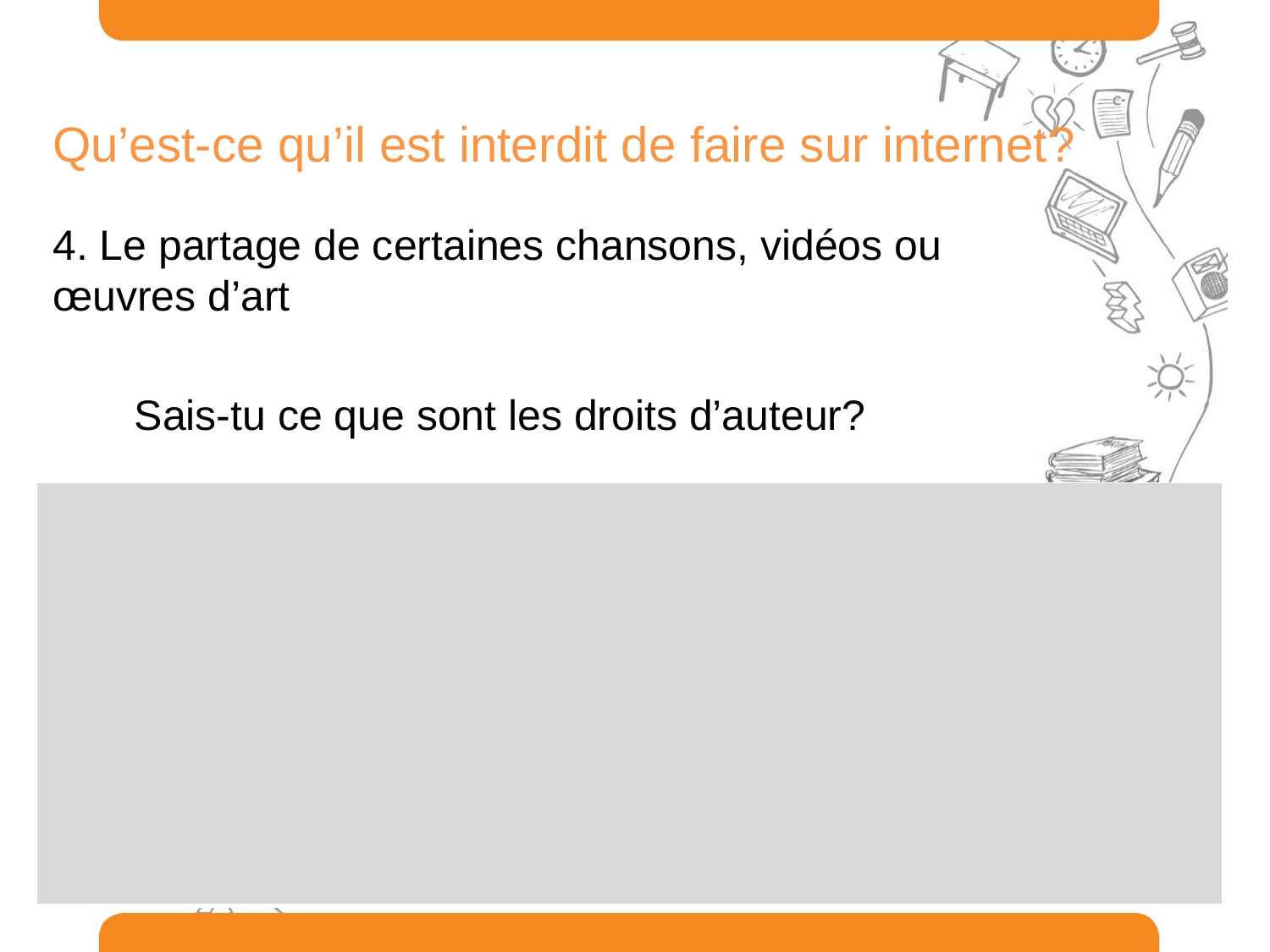

Qu’est-ce qu’il est interdit de faire sur internet?
4. Le partage de certaines chansons, vidéos ou œuvres d’art
Sais-tu ce que sont les droits d’auteur?
|  |
| --- |